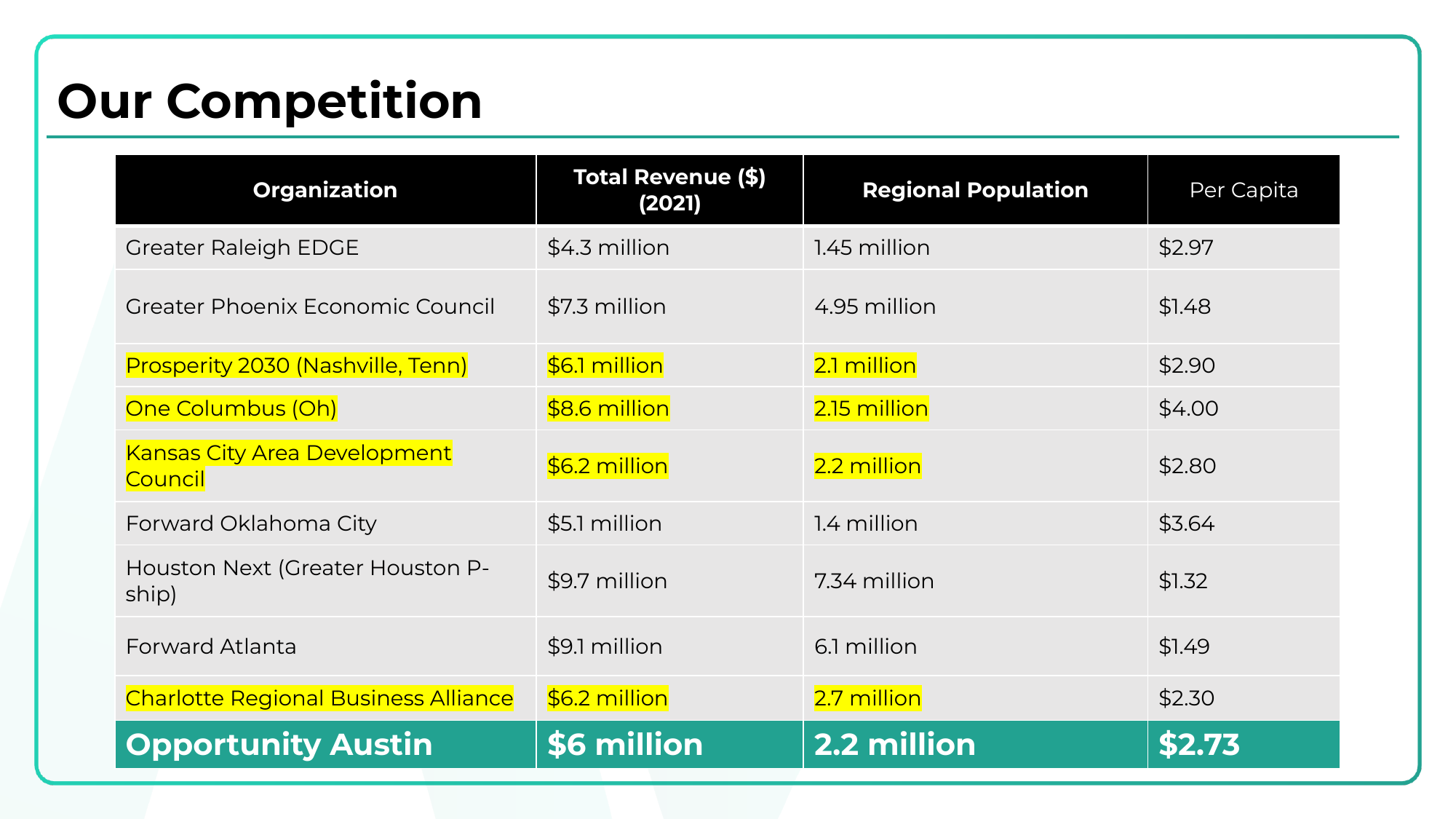

Our Competition
| Organization | Total Revenue ($) (2021) | Regional Population | Per Capita |
| --- | --- | --- | --- |
| Greater Raleigh EDGE | $4.3 million | 1.45 million | $2.97 |
| Greater Phoenix Economic Council | $7.3 million | 4.95 million | $1.48 |
| Prosperity 2030 (Nashville, Tenn) | $6.1 million | 2.1 million | $2.90 |
| One Columbus (Oh) | $8.6 million | 2.15 million | $4.00 |
| Kansas City Area Development Council | $6.2 million | 2.2 million | $2.80 |
| Forward Oklahoma City | $5.1 million | 1.4 million | $3.64 |
| Houston Next (Greater Houston P-ship) | $9.7 million | 7.34 million | $1.32 |
| Forward Atlanta | $9.1 million | 6.1 million | $1.49 |
| Charlotte Regional Business Alliance | $6.2 million | 2.7 million | $2.30 |
| Opportunity Austin | $6 million | 2.2 million | $2.73 |